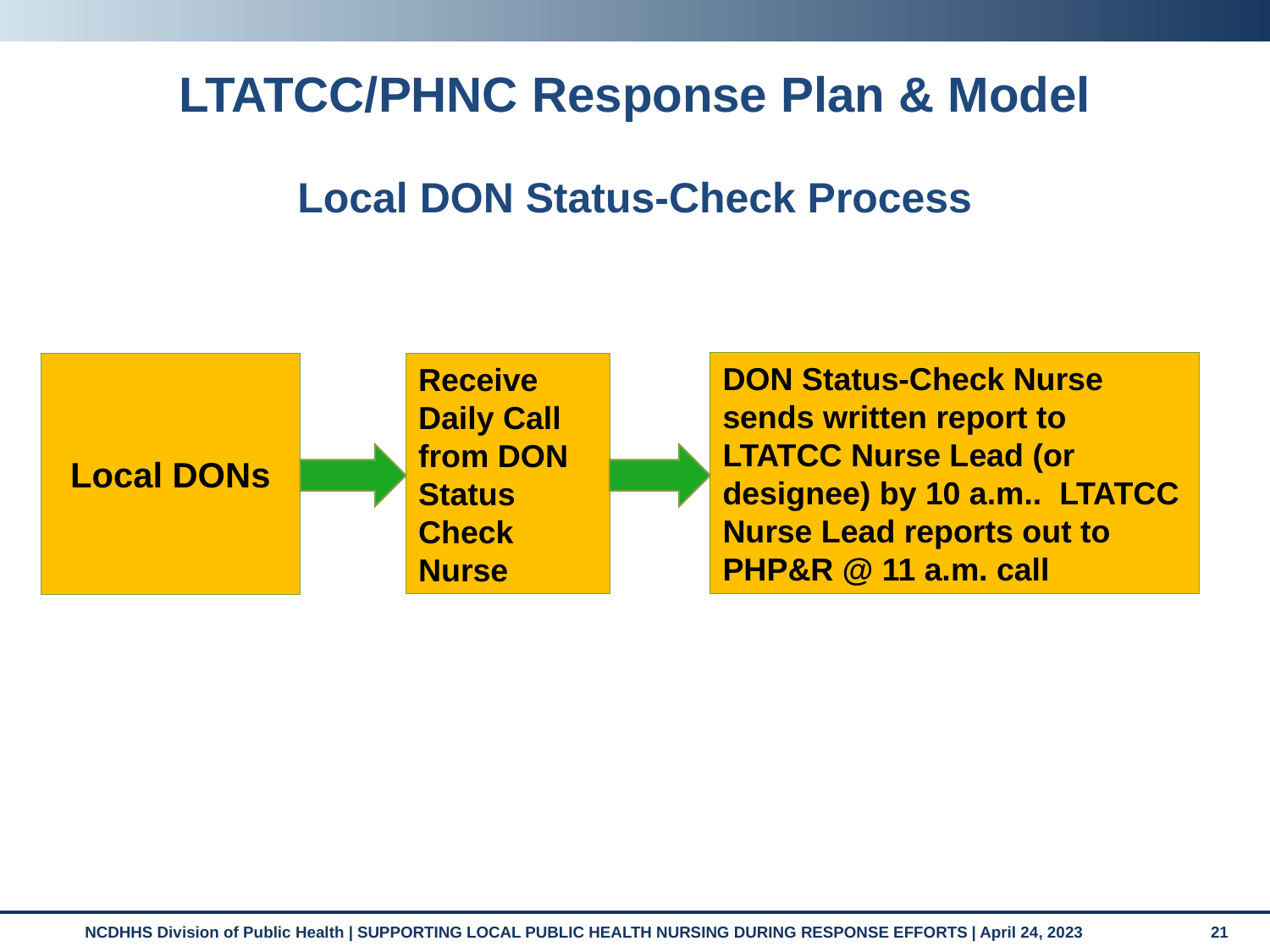

# LTATCC/PHNC Response Plan & Model Local DON Status-Check Process
DON Status-Check Nurse sends written report to LTATCC Nurse Lead (or designee) by 10 a.m..  LTATCC Nurse Lead reports out to PHP&R @ 11 a.m. call
Receive Daily Call from DON Status Check Nurse

Local DONs